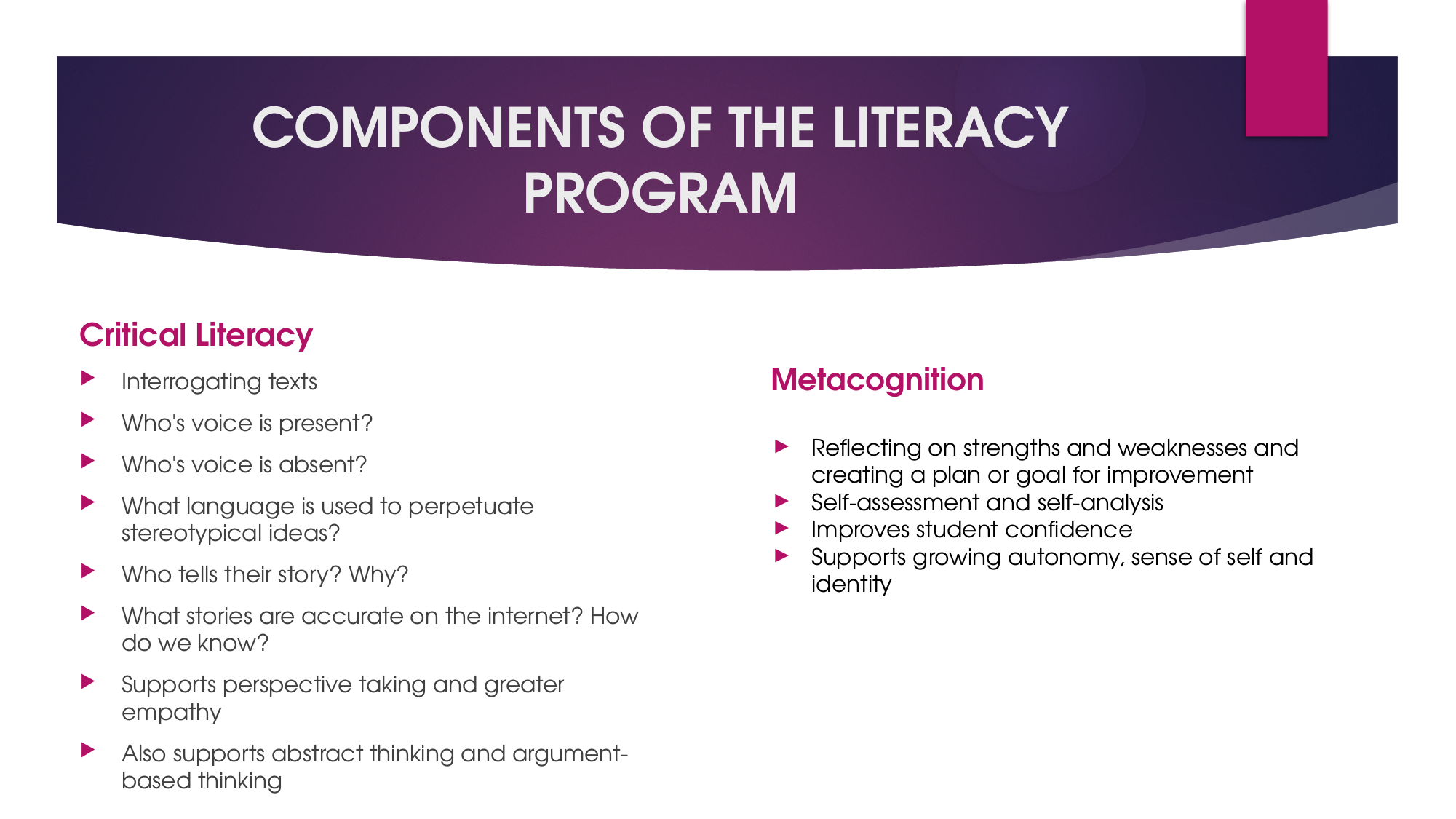

# COMPONENTS OF THE LITERACY PROGRAM
Critical Literacy
Interrogating texts
Who's voice is present?
Who's voice is absent?
What language is used to perpetuate  stereotypical ideas?
Who tells their story? Why?
What stories are accurate on the internet? How do we know?
Supports perspective taking and greater empathy
Also supports abstract thinking and argument-based thinking

Metacognition

Reflecting on strengths and weaknesses and creating a plan or goal for improvement
Self-assessment and self-analysis
Improves student confidence
Supports growing autonomy, sense of self and identity